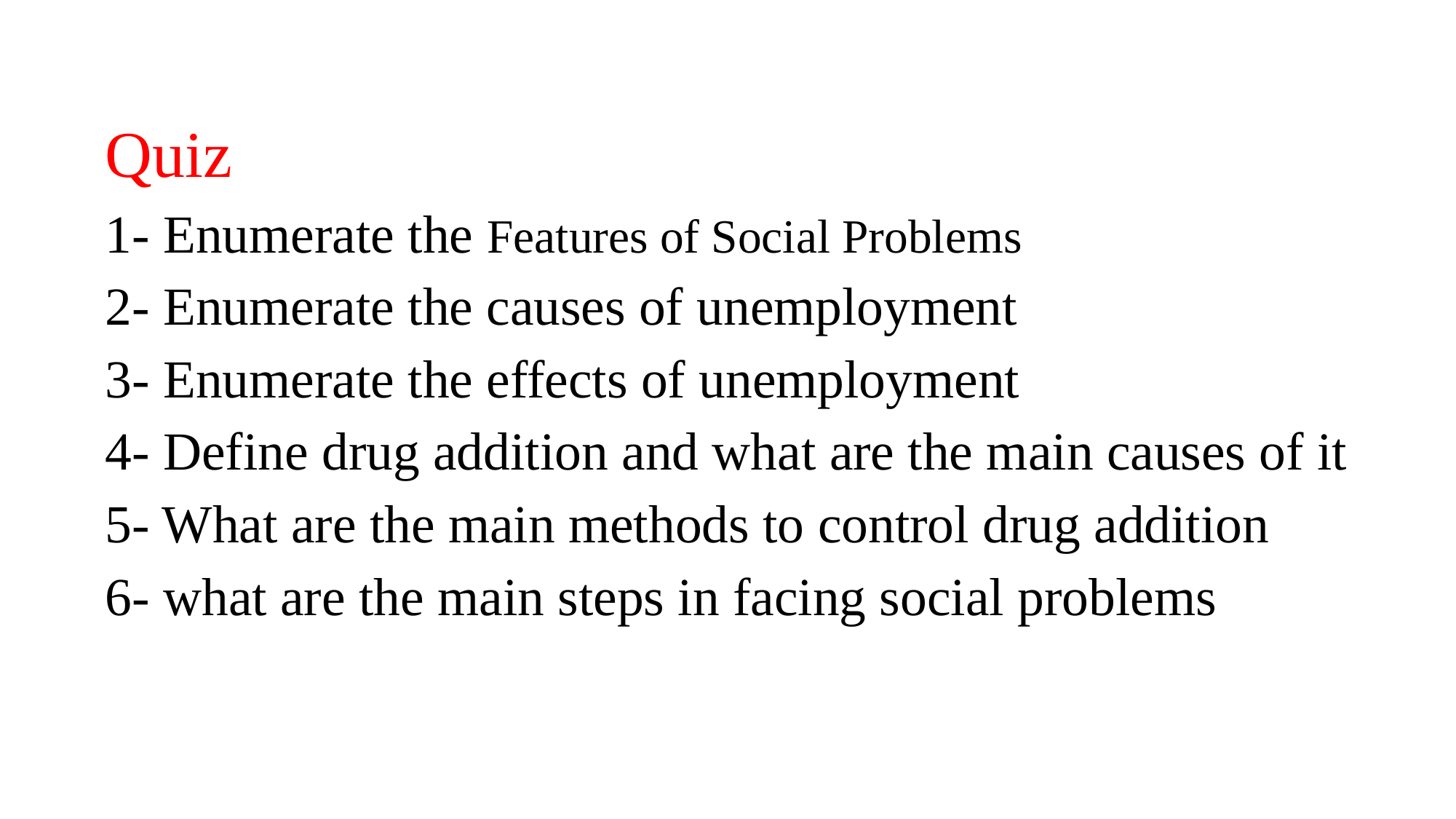

Quiz
1- Enumerate the Features of Social Problems
2- Enumerate the causes of unemployment
3- Enumerate the effects of unemployment
4- Define drug addition and what are the main causes of it
5- What are the main methods to control drug addition
6- what are the main steps in facing social problems